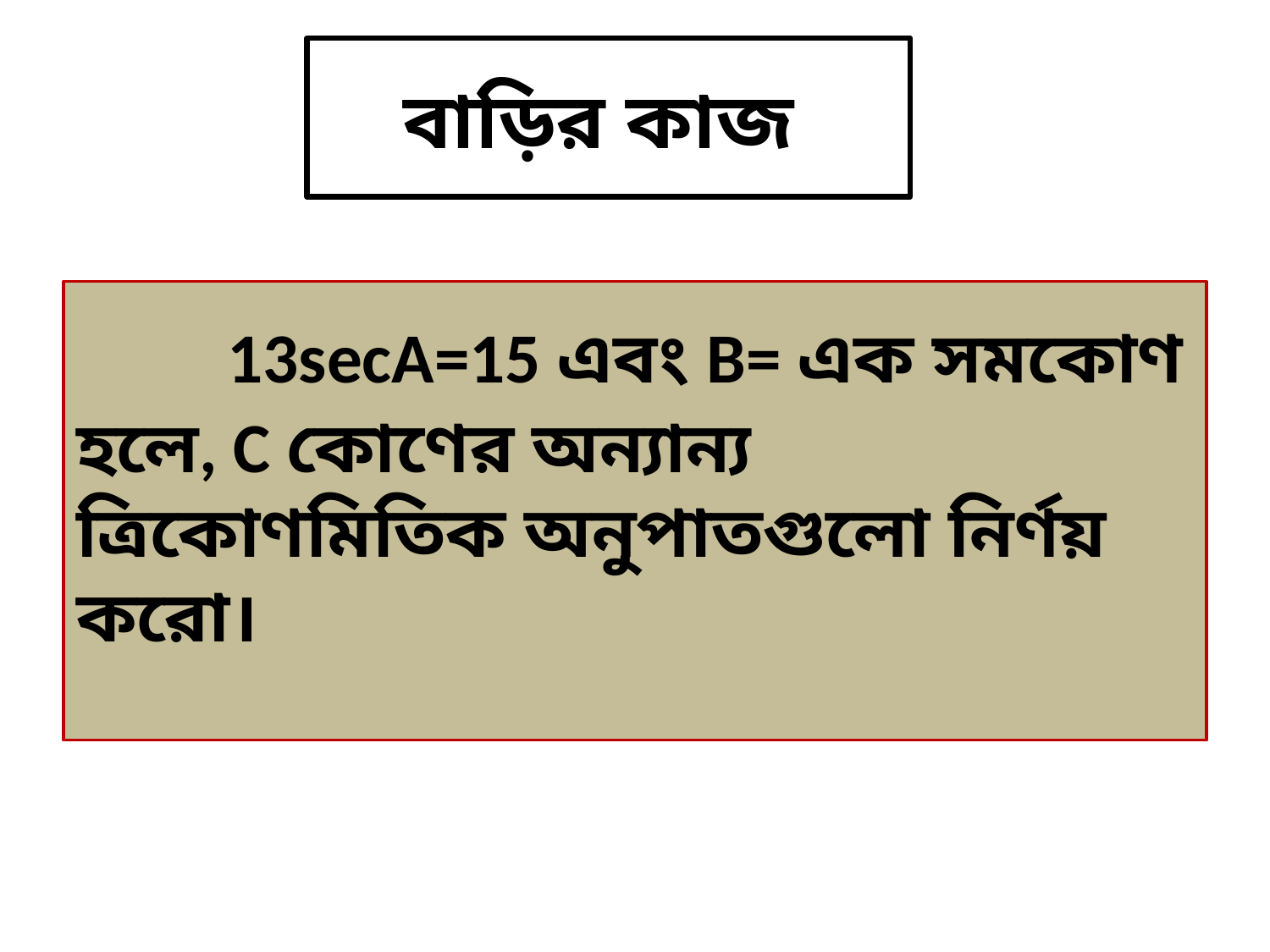

# বাড়ির কাজ
       13secA=15 এবং B= এক সমকোণ হলে, C কোণের অন্যান্য ত্রিকোণমিতিক অনুপাতগুলো নির্ণয় করো।